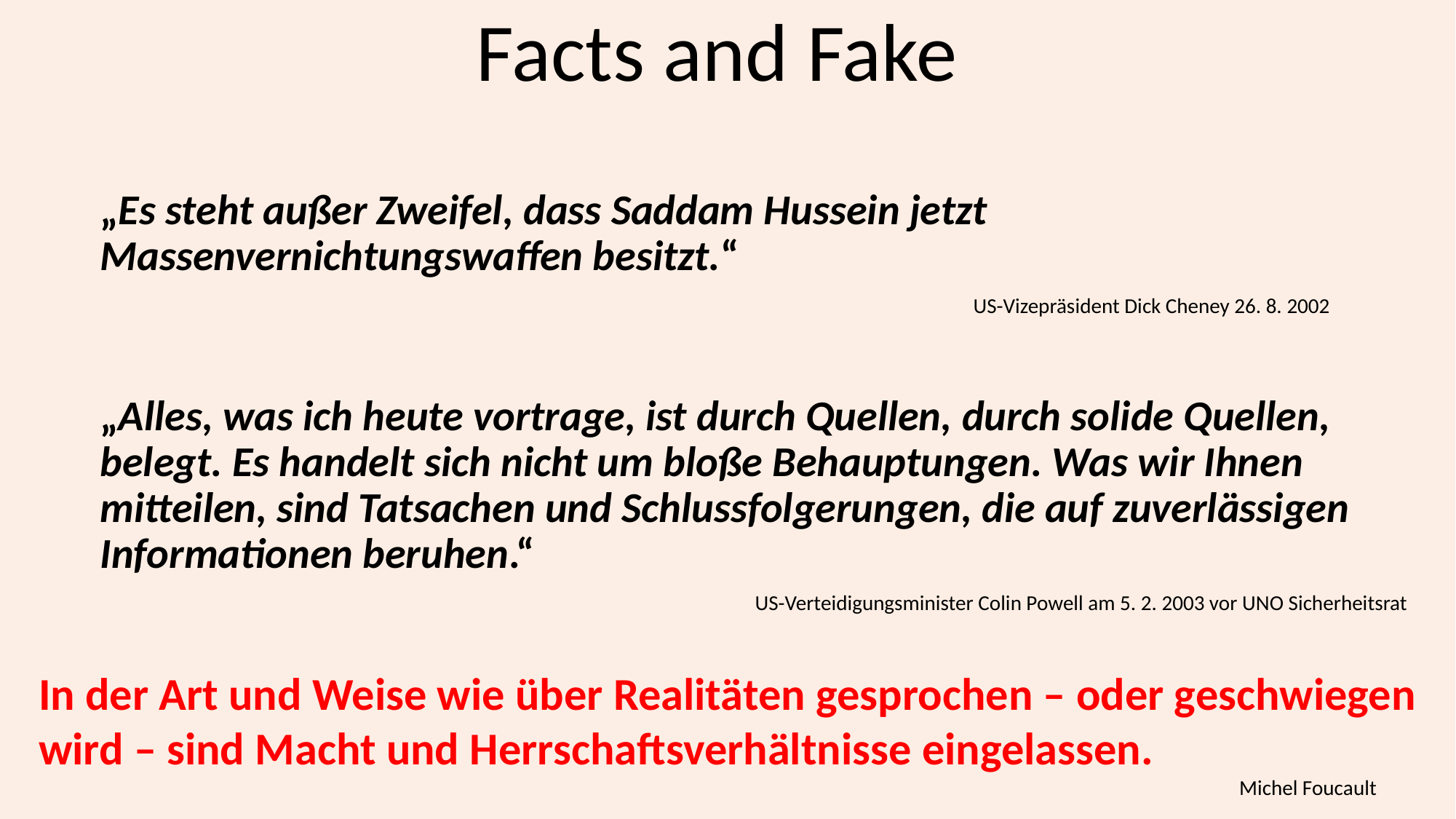

# Facts and Fake

„Es steht außer Zweifel, dass Saddam Hussein jetzt Massenvernichtungswaffen besitzt.“
								US-Vizepräsident Dick Cheney 26. 8. 2002

„Alles, was ich heute vortrage, ist durch Quellen, durch solide Quellen, belegt. Es handelt sich nicht um bloße Behauptungen. Was wir Ihnen mitteilen, sind Tatsachen und Schlussfolgerungen, die auf zuverlässigen Informationen beruhen.“
						US-Verteidigungsminister Colin Powell am 5. 2. 2003 vor UNO Sicherheitsrat
In der Art und Weise wie über Realitäten gesprochen – oder geschwiegen wird – sind Macht und Herrschaftsverhältnisse eingelassen.
											Michel Foucault